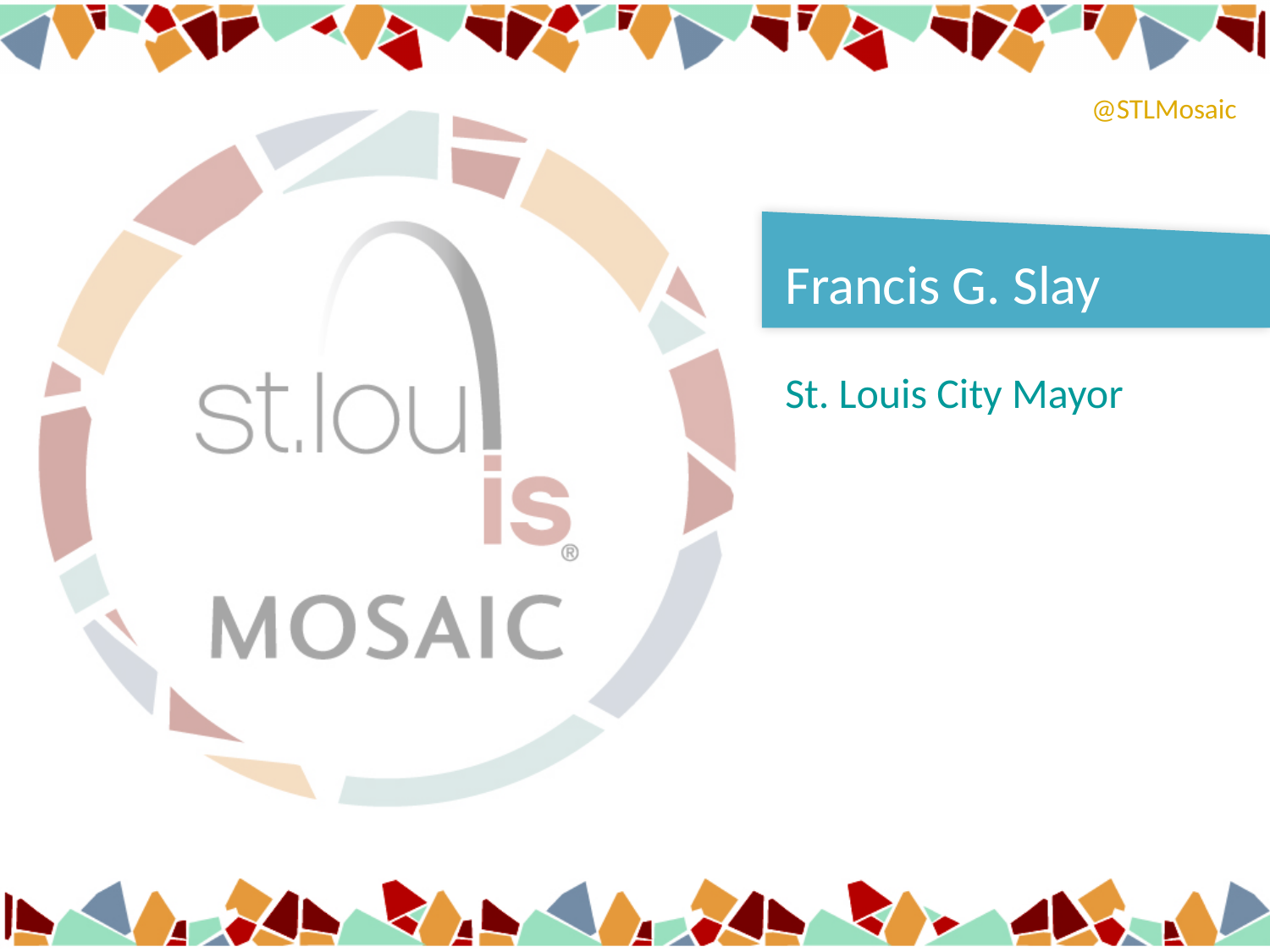

Francis G. Slay
# St. Louis City Mayor